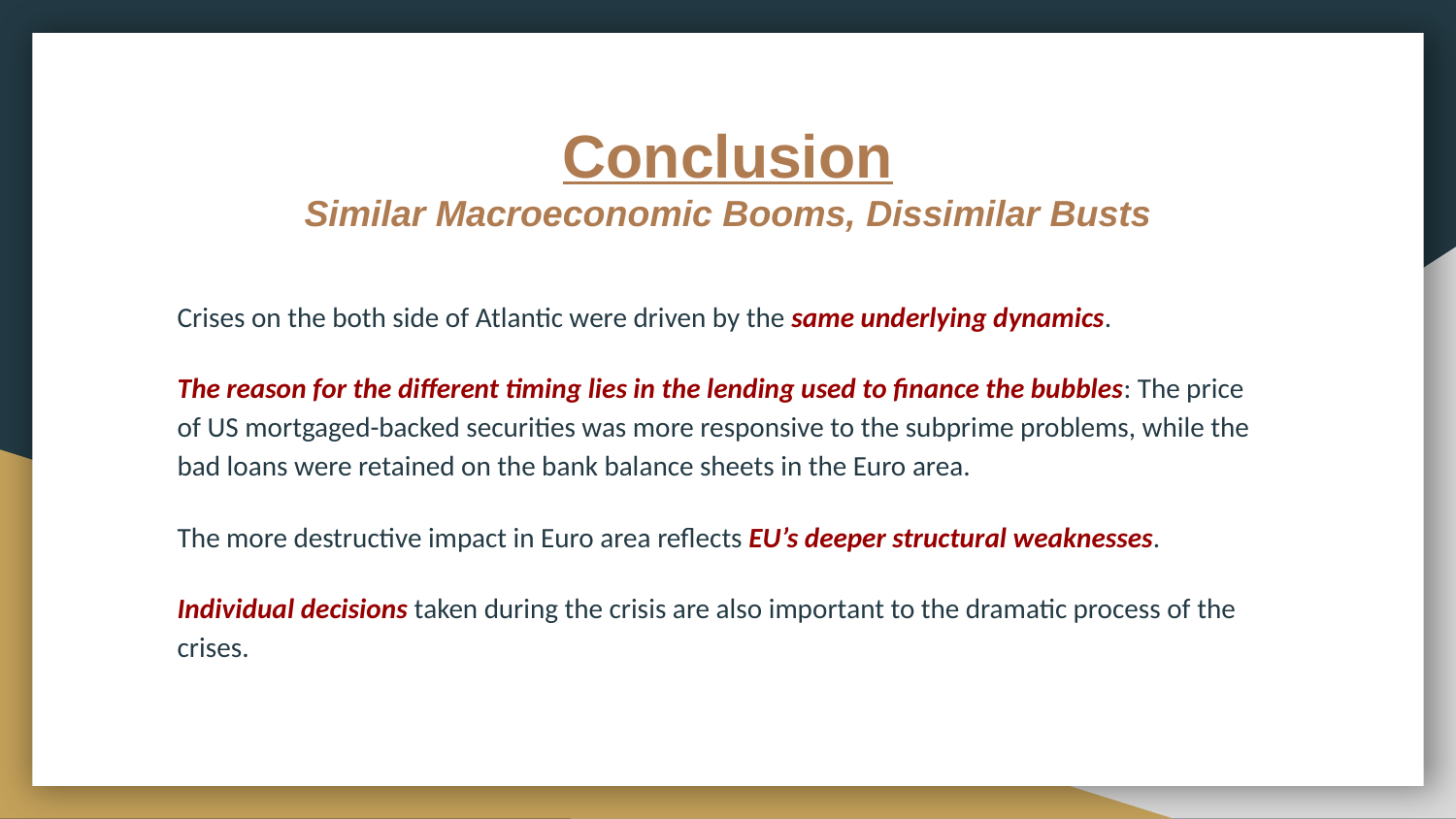

# Conclusion
Similar Macroeconomic Booms, Dissimilar Busts

Crises on the both side of Atlantic were driven by the same underlying dynamics.
The reason for the different timing lies in the lending used to finance the bubbles: The price of US mortgaged-backed securities was more responsive to the subprime problems, while the bad loans were retained on the bank balance sheets in the Euro area.
The more destructive impact in Euro area reflects EU’s deeper structural weaknesses.
Individual decisions taken during the crisis are also important to the dramatic process of the crises.